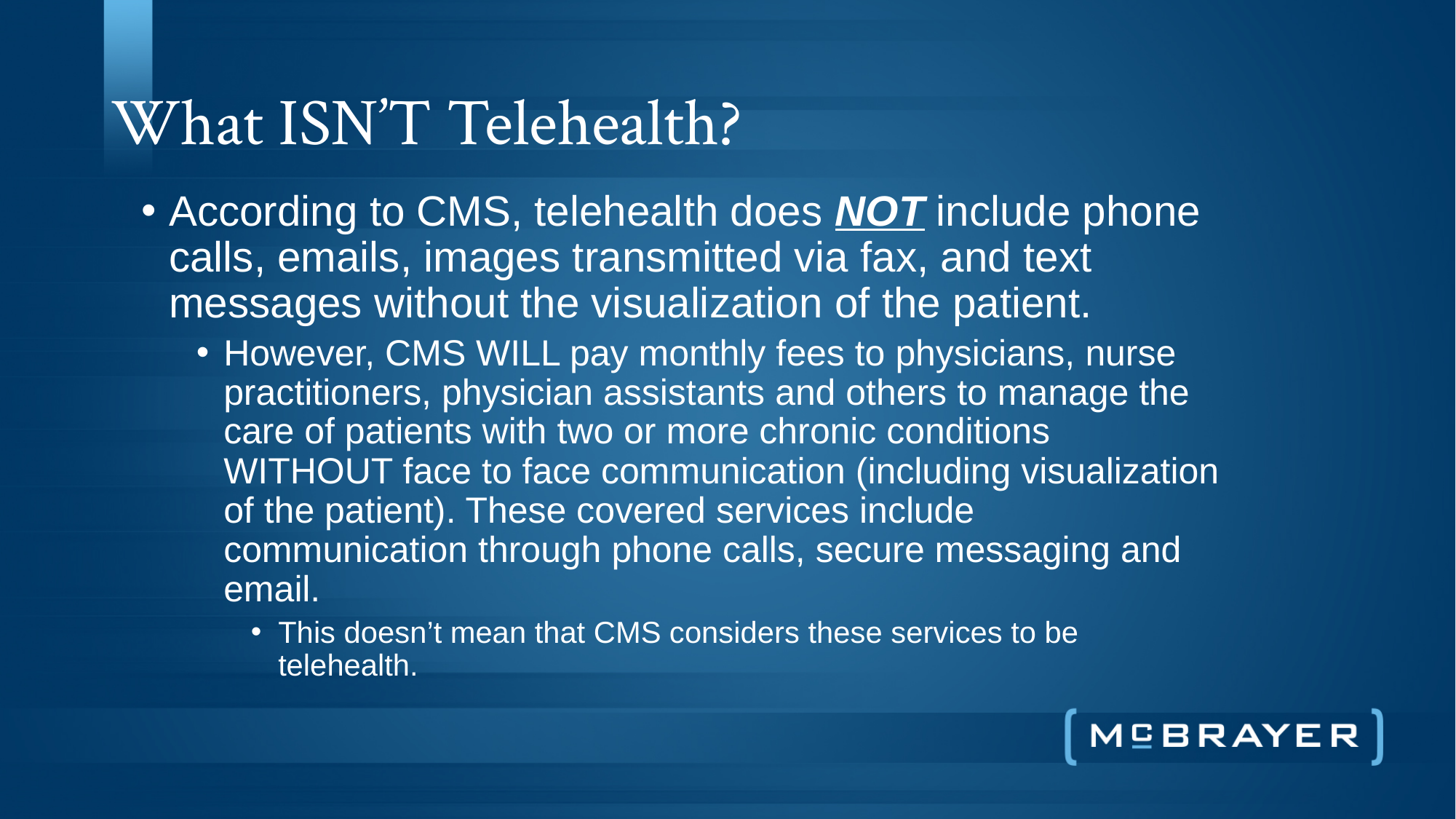

# What ISN’T Telehealth?
According to CMS, telehealth does NOT include phone calls, emails, images transmitted via fax, and text messages without the visualization of the patient.
However, CMS WILL pay monthly fees to physicians, nurse practitioners, physician assistants and others to manage the care of patients with two or more chronic conditions WITHOUT face to face communication (including visualization of the patient). These covered services include communication through phone calls, secure messaging and email.
This doesn’t mean that CMS considers these services to be telehealth.